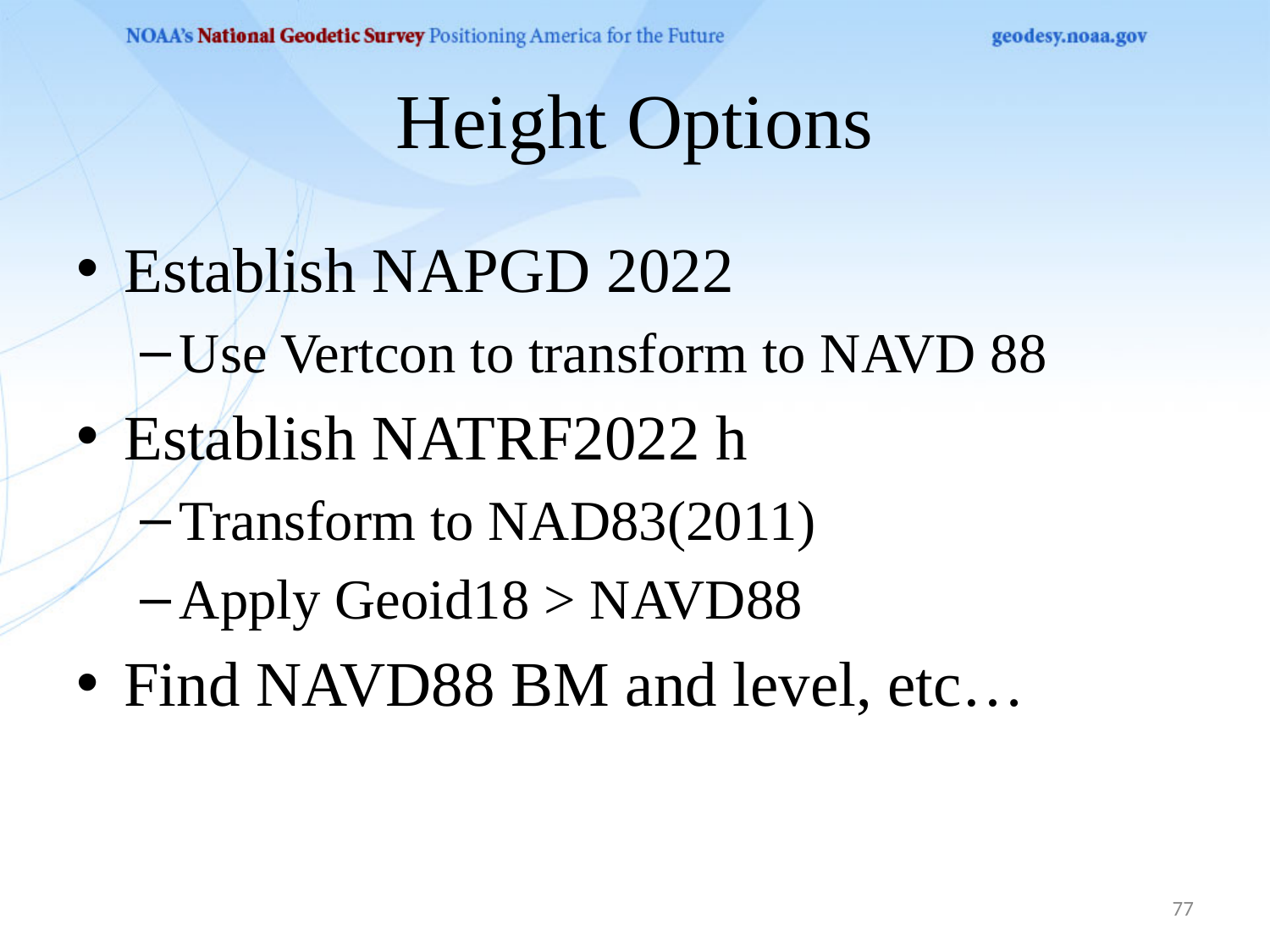

# Height Options
Establish NAPGD 2022
Use Vertcon to transform to NAVD 88
Establish NATRF2022 h
Transform to NAD83(2011)
Apply Geoid18 > NAVD88
Find NAVD88 BM and level, etc…
77